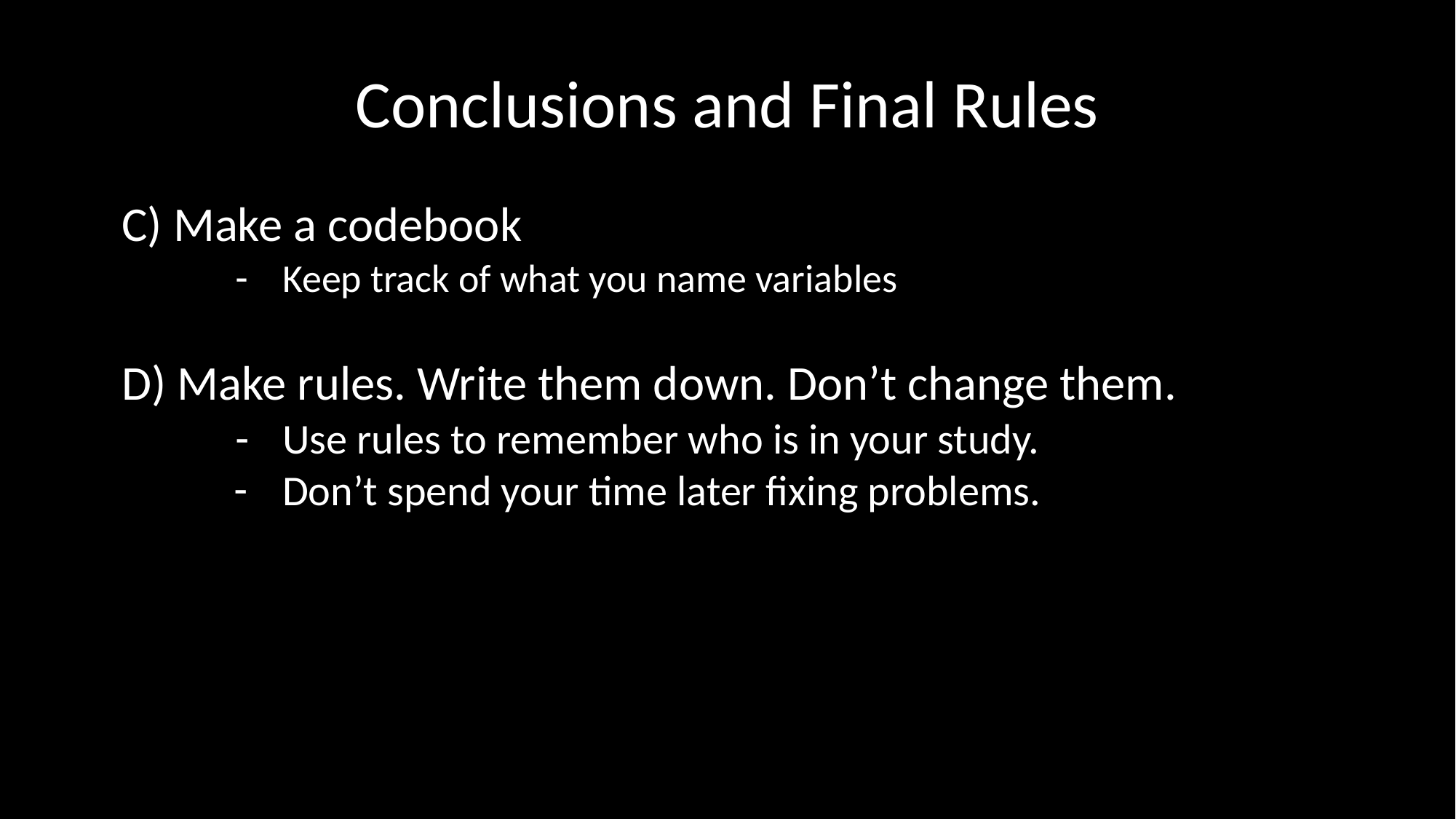

# Conclusions and Final Rules
M
a
C) Make a codebook
Keep track of what you name variables

D) Make rules. Write them down. Don’t change them.
Use rules to remember who is in your study.
Don’t spend your time later fixing problems.